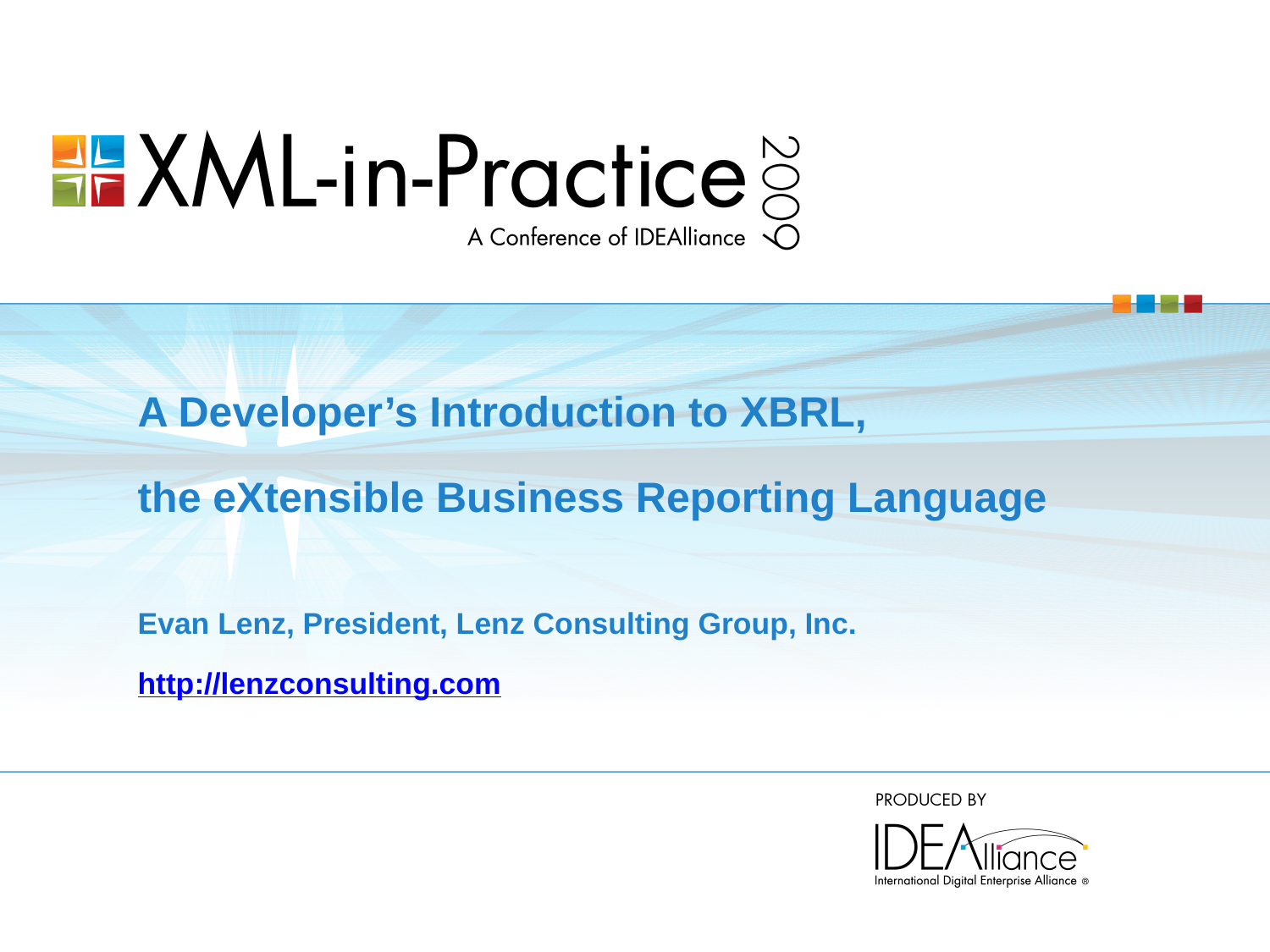

A Developer’s Introduction to XBRL,
the eXtensible Business Reporting Language

Evan Lenz, President, Lenz Consulting Group, Inc.
http://lenzconsulting.com